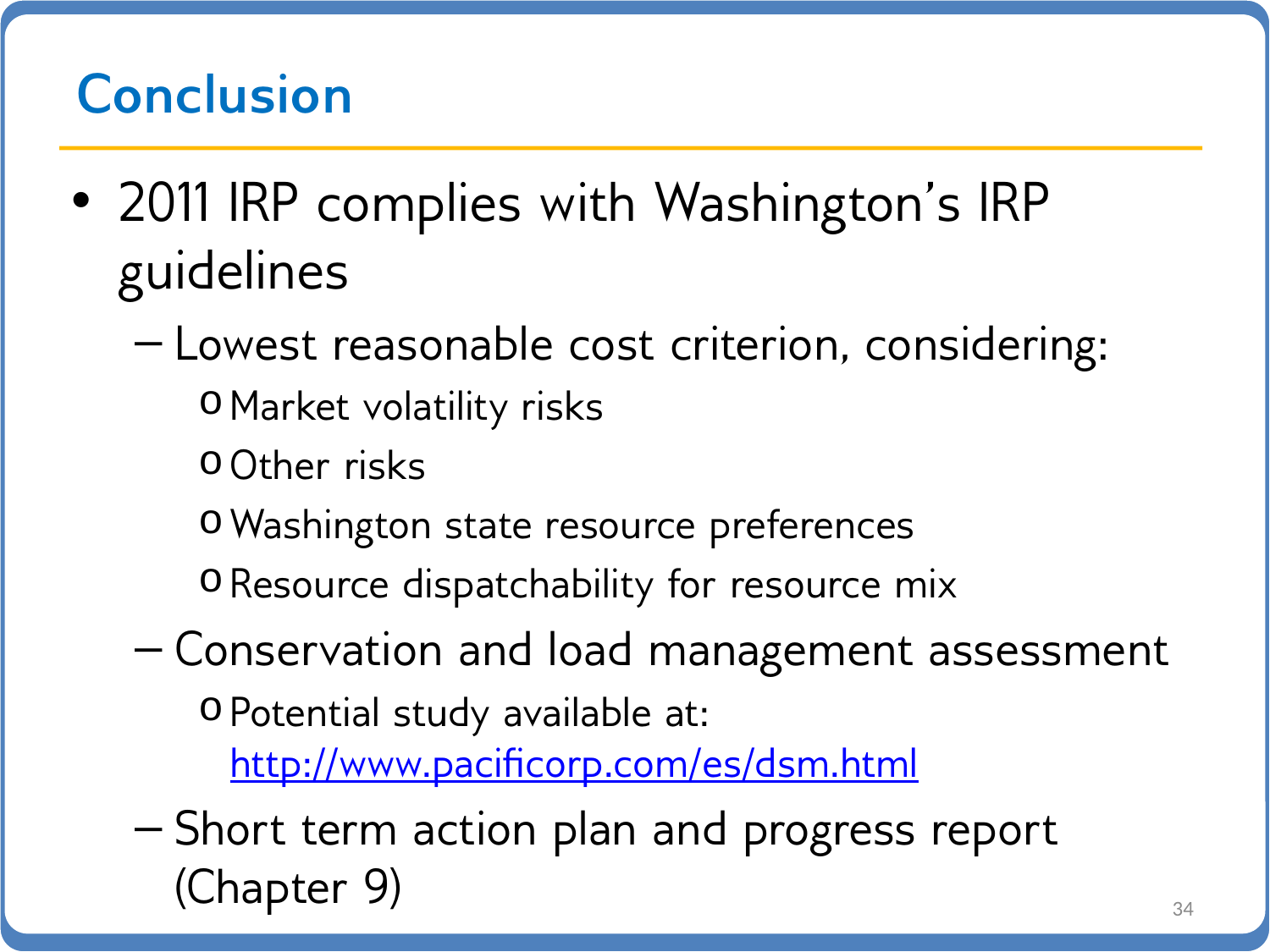

# Conclusion
2011 IRP complies with Washington’s IRP guidelines
Lowest reasonable cost criterion, considering:
Market volatility risks
Other risks
Washington state resource preferences
Resource dispatchability for resource mix
Conservation and load management assessment
Potential study available at: http://www.pacificorp.com/es/dsm.html
Short term action plan and progress report (Chapter 9)
34